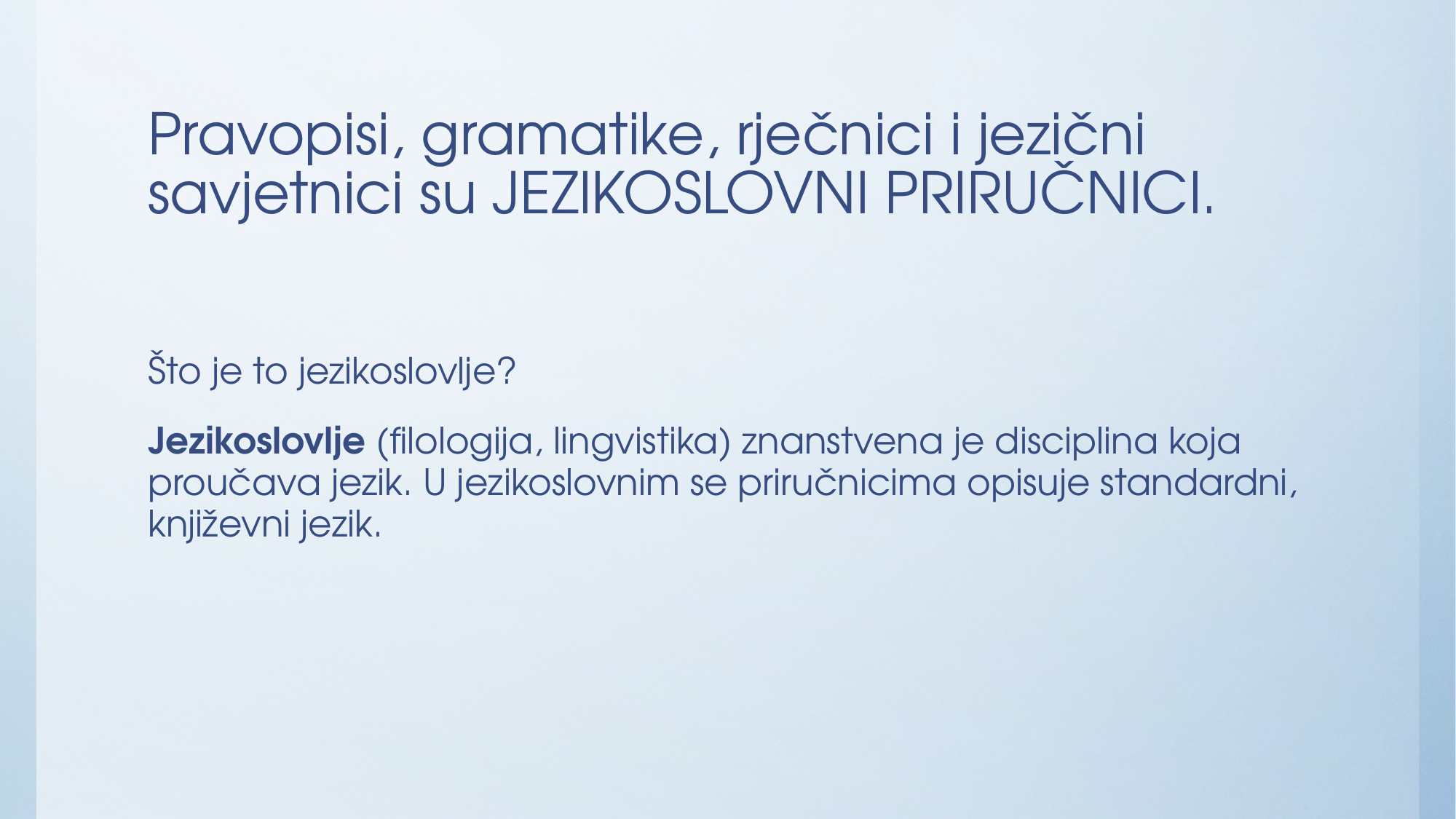

# Pravopisi, gramatike, rječnici i jezični savjetnici su JEZIKOSLOVNI PRIRUČNICI.

Što je to jezikoslovlje?
Jezikoslovlje (filologija, lingvistika) znanstvena je disciplina koja proučava jezik. U jezikoslovnim se priručnicima opisuje standardni, književni jezik.